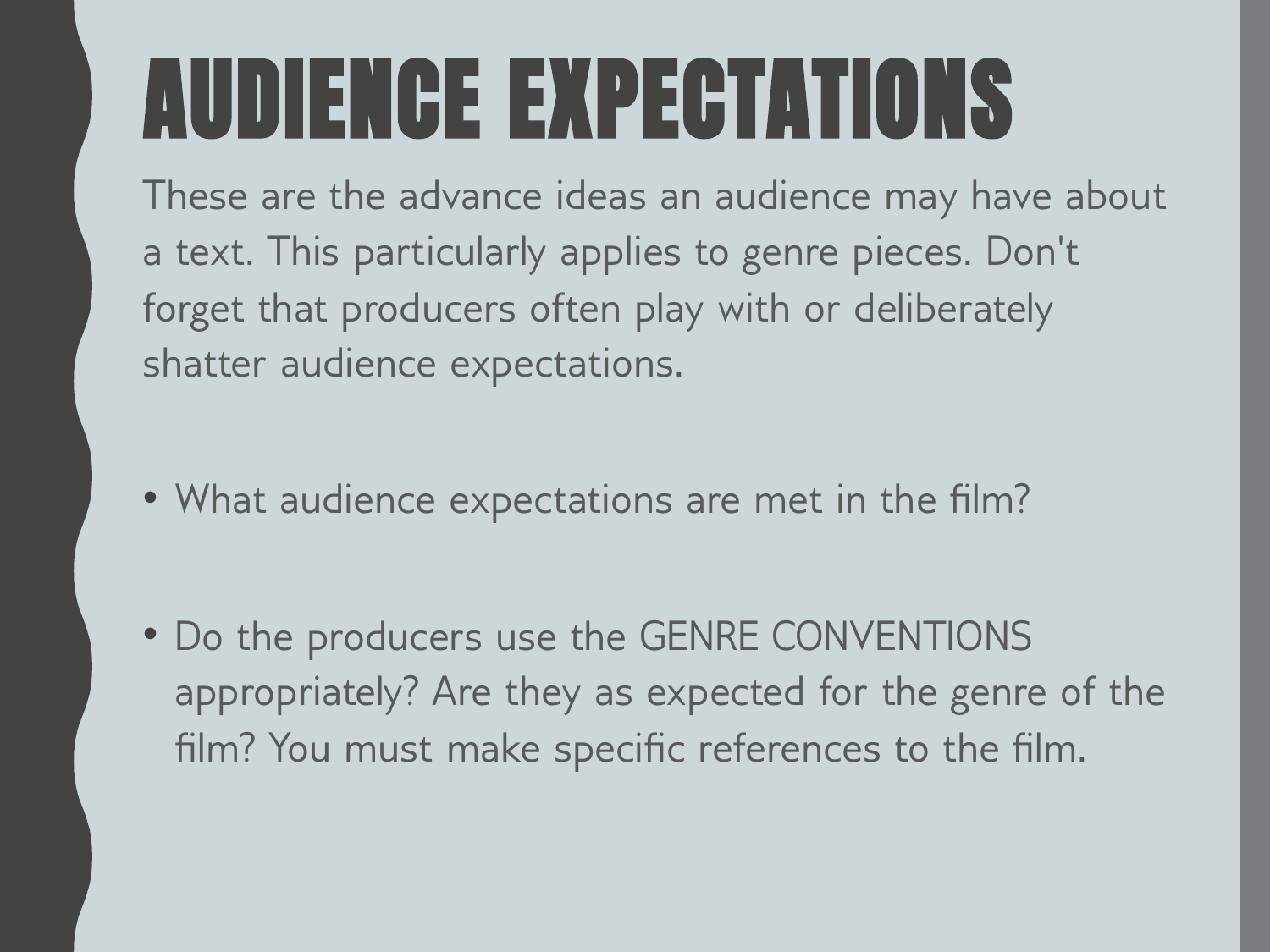

# AUDIENCE EXPECTATIONS
These are the advance ideas an audience may have about a text. This particularly applies to genre pieces. Don't forget that producers often play with or deliberately shatter audience expectations.

What audience expectations are met in the film?

Do the producers use the GENRE CONVENTIONS appropriately? Are they as expected for the genre of the film? You must make specific references to the film.